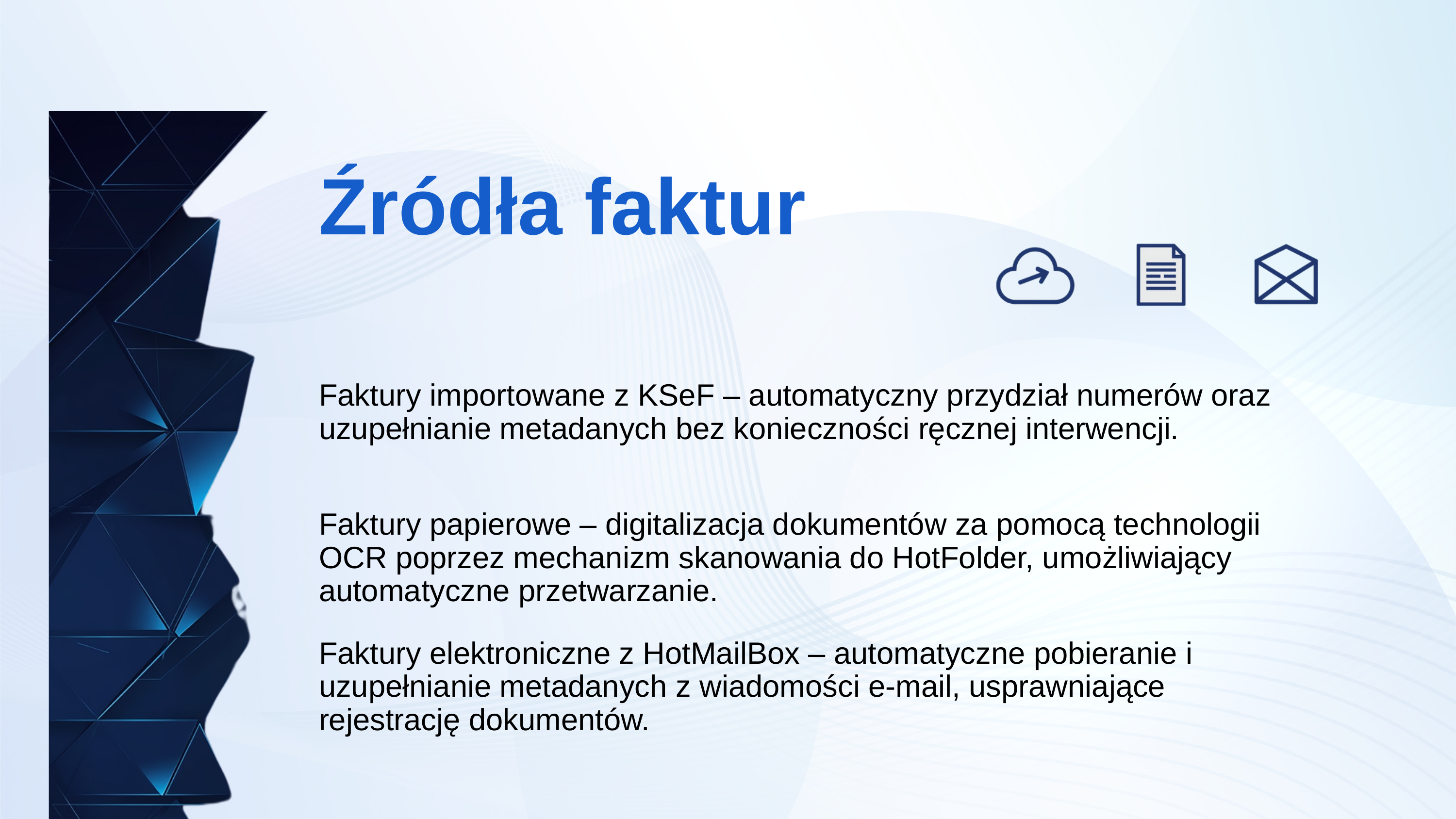

Źródła faktur

Faktury importowane z KSeF – automatyczny przydział numerów oraz uzupełnianie metadanych bez konieczności ręcznej interwencji.
Faktury papierowe – digitalizacja dokumentów za pomocą technologii OCR poprzez mechanizm skanowania do HotFolder, umożliwiający automatyczne przetwarzanie.
Faktury elektroniczne z HotMailBox – automatyczne pobieranie i uzupełnianie metadanych z wiadomości e-mail, usprawniające rejestrację dokumentów.